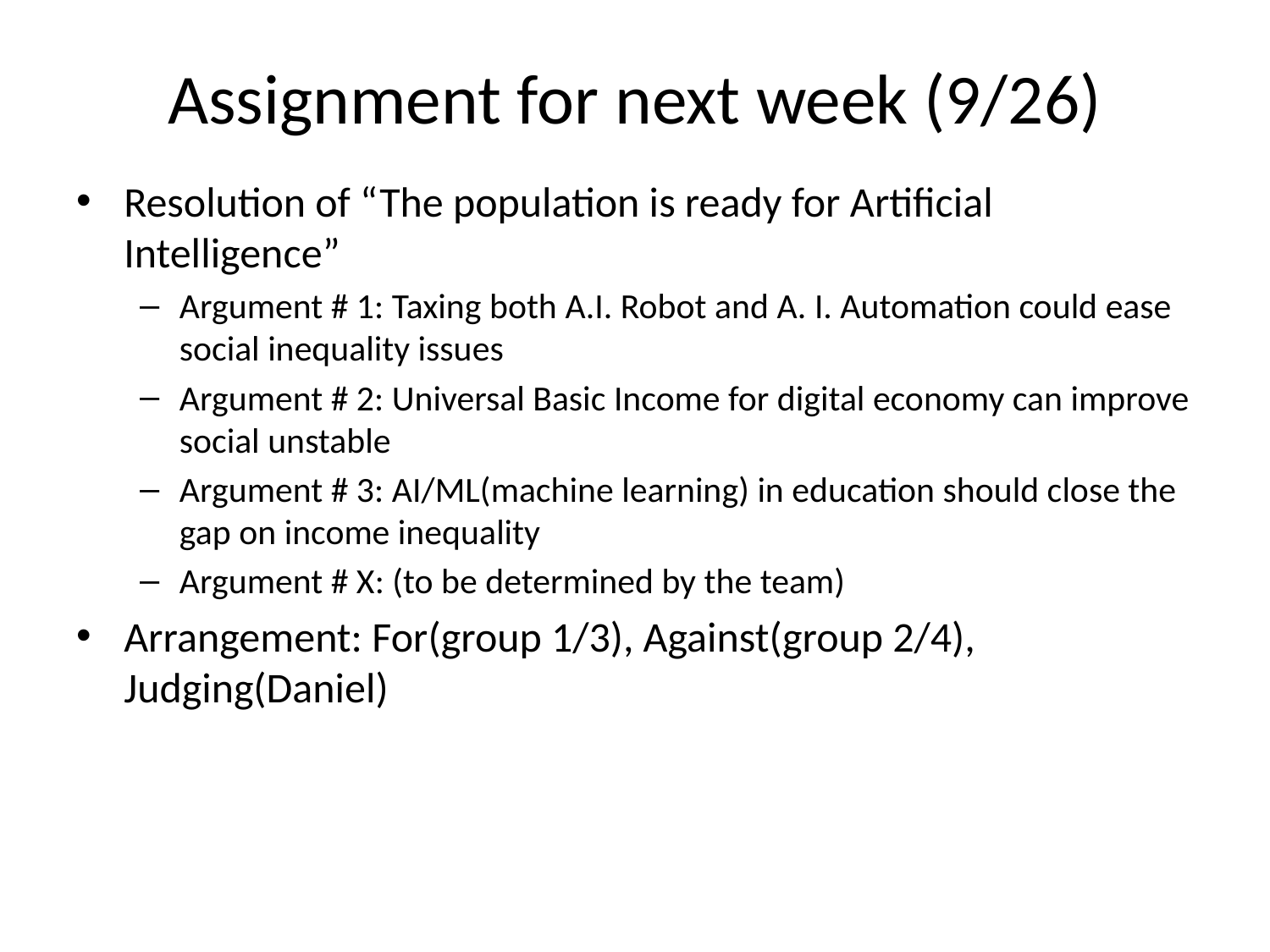

# Assignment for next week (9/26)
Resolution of “The population is ready for Artificial Intelligence”
Argument # 1: Taxing both A.I. Robot and A. I. Automation could ease social inequality issues
Argument # 2: Universal Basic Income for digital economy can improve social unstable
Argument # 3: AI/ML(machine learning) in education should close the gap on income inequality
Argument # X: (to be determined by the team)
Arrangement: For(group 1/3), Against(group 2/4), Judging(Daniel)